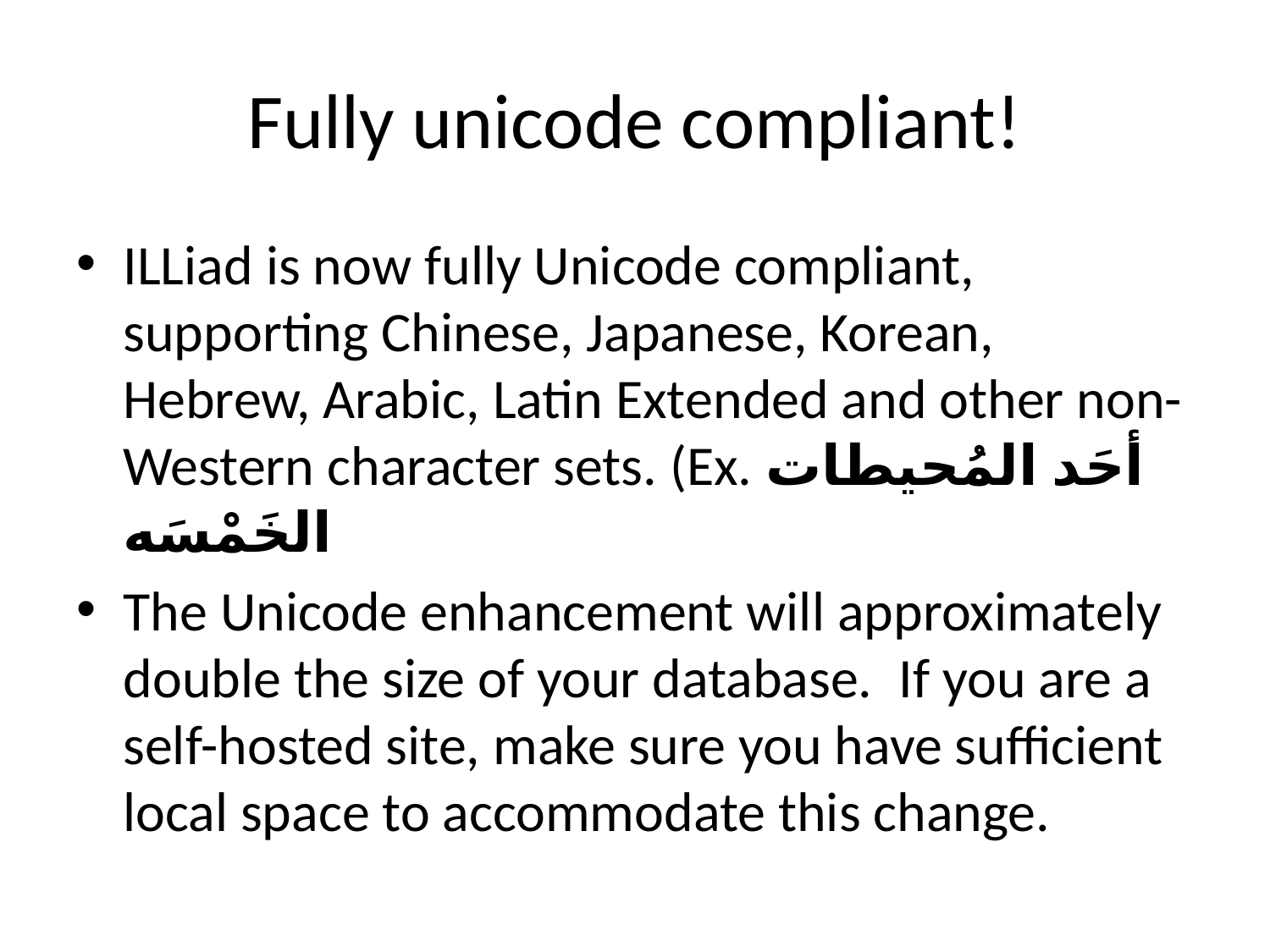

# Fully unicode compliant!
ILLiad is now fully Unicode compliant, supporting Chinese, Japanese, Korean, Hebrew, Arabic, Latin Extended and other non-Western character sets. (Ex. أحَد المُحيطات الخَمْسَه
The Unicode enhancement will approximately double the size of your database.  If you are a self-hosted site, make sure you have sufficient local space to accommodate this change.